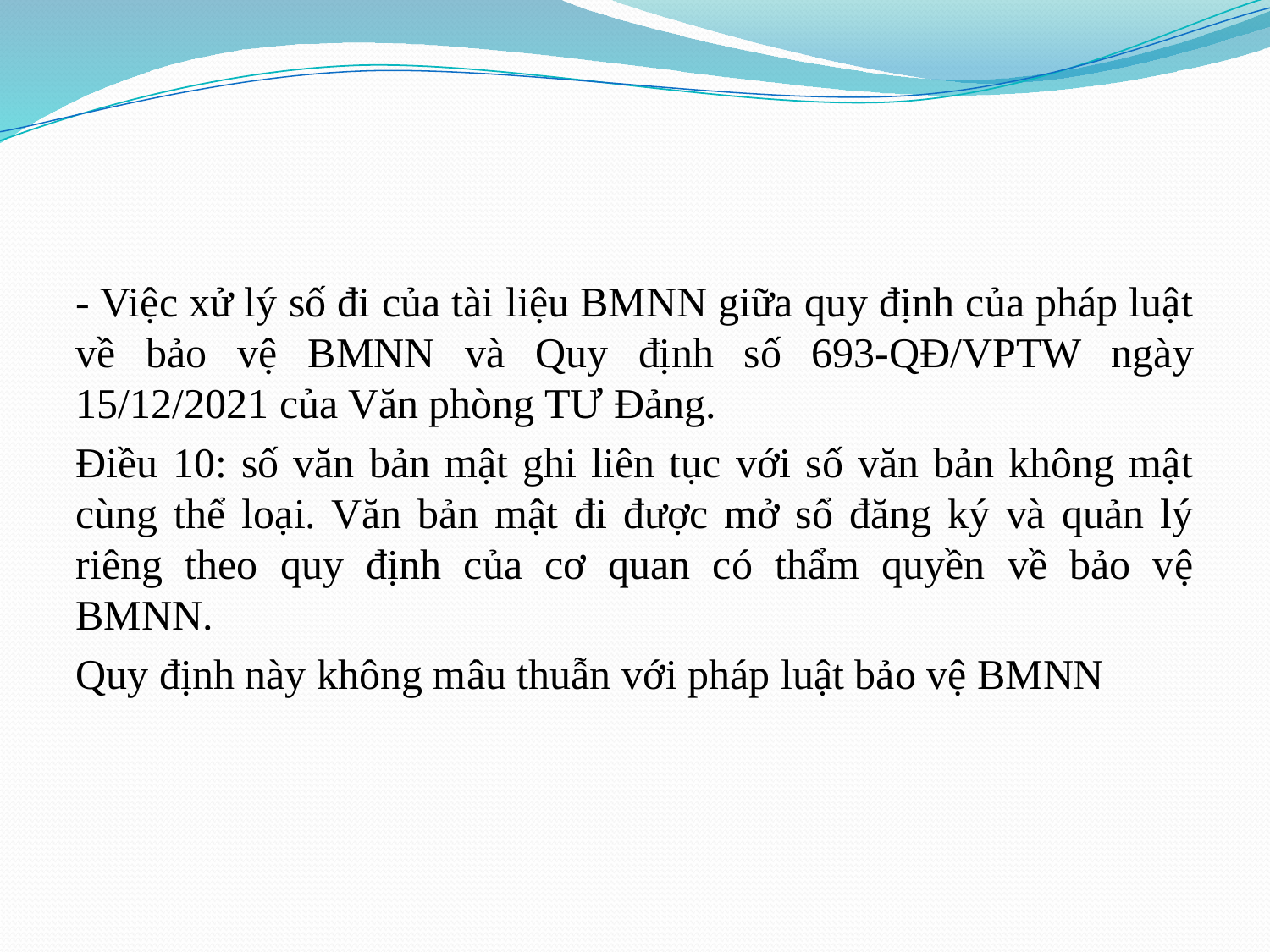

#
- Việc xử lý số đi của tài liệu BMNN giữa quy định của pháp luật về bảo vệ BMNN và Quy định số 693-QĐ/VPTW ngày 15/12/2021 của Văn phòng TƯ Đảng.
Điều 10: số văn bản mật ghi liên tục với số văn bản không mật cùng thể loại. Văn bản mật đi được mở sổ đăng ký và quản lý riêng theo quy định của cơ quan có thẩm quyền về bảo vệ BMNN.
Quy định này không mâu thuẫn với pháp luật bảo vệ BMNN